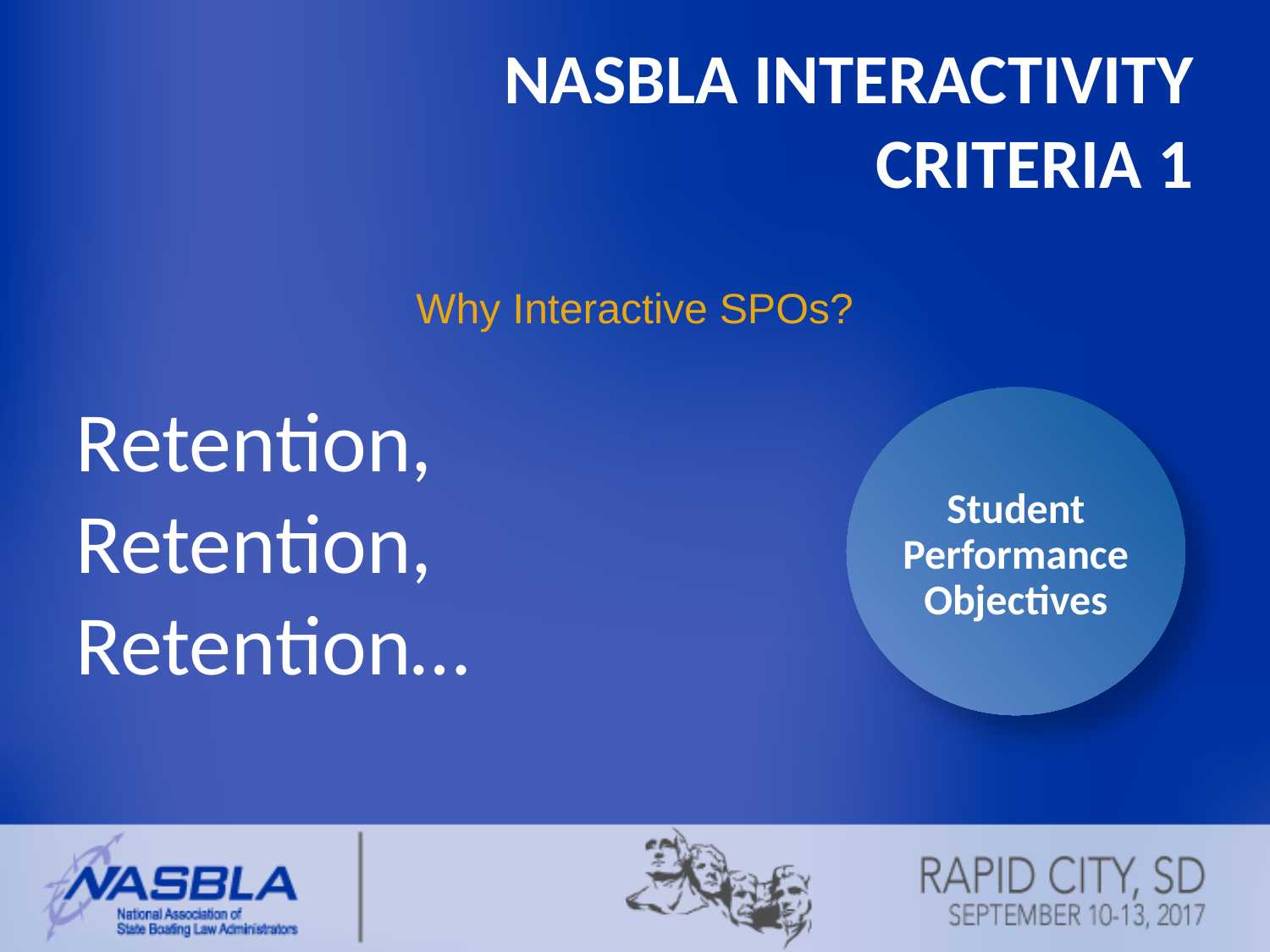

# NASBLA Interactivity Criteria 1
Why Interactive SPOs?
Retention, Retention, Retention…

Student Performance Objectives